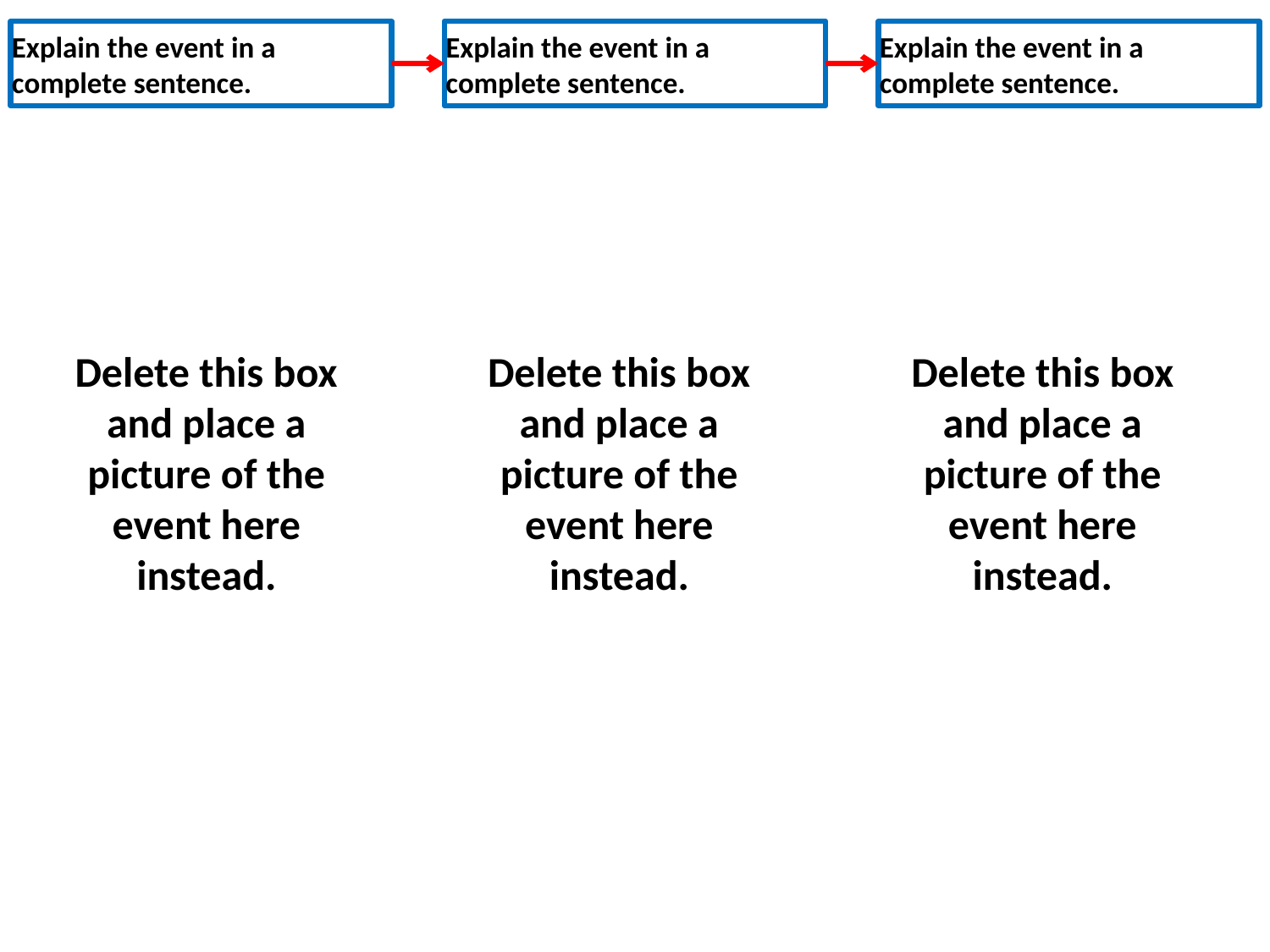

Explain the event in a complete sentence.
Explain the event in a complete sentence.
Explain the event in a complete sentence.
Delete this box and place a picture of the event here instead.
Delete this box and place a picture of the event here instead.
Delete this box and place a picture of the event here instead.